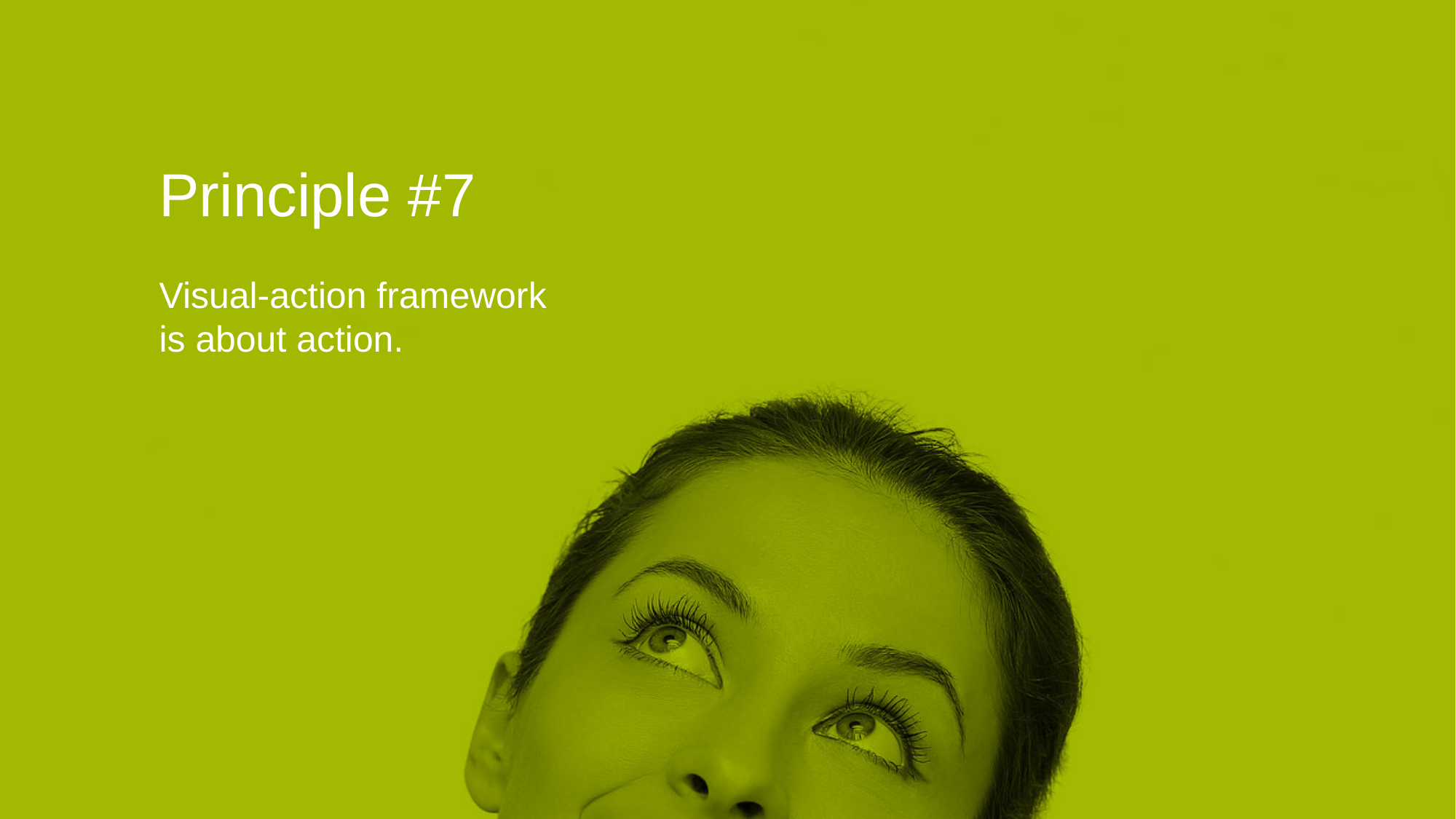

Principle #7

Visual-action framework
is about action.